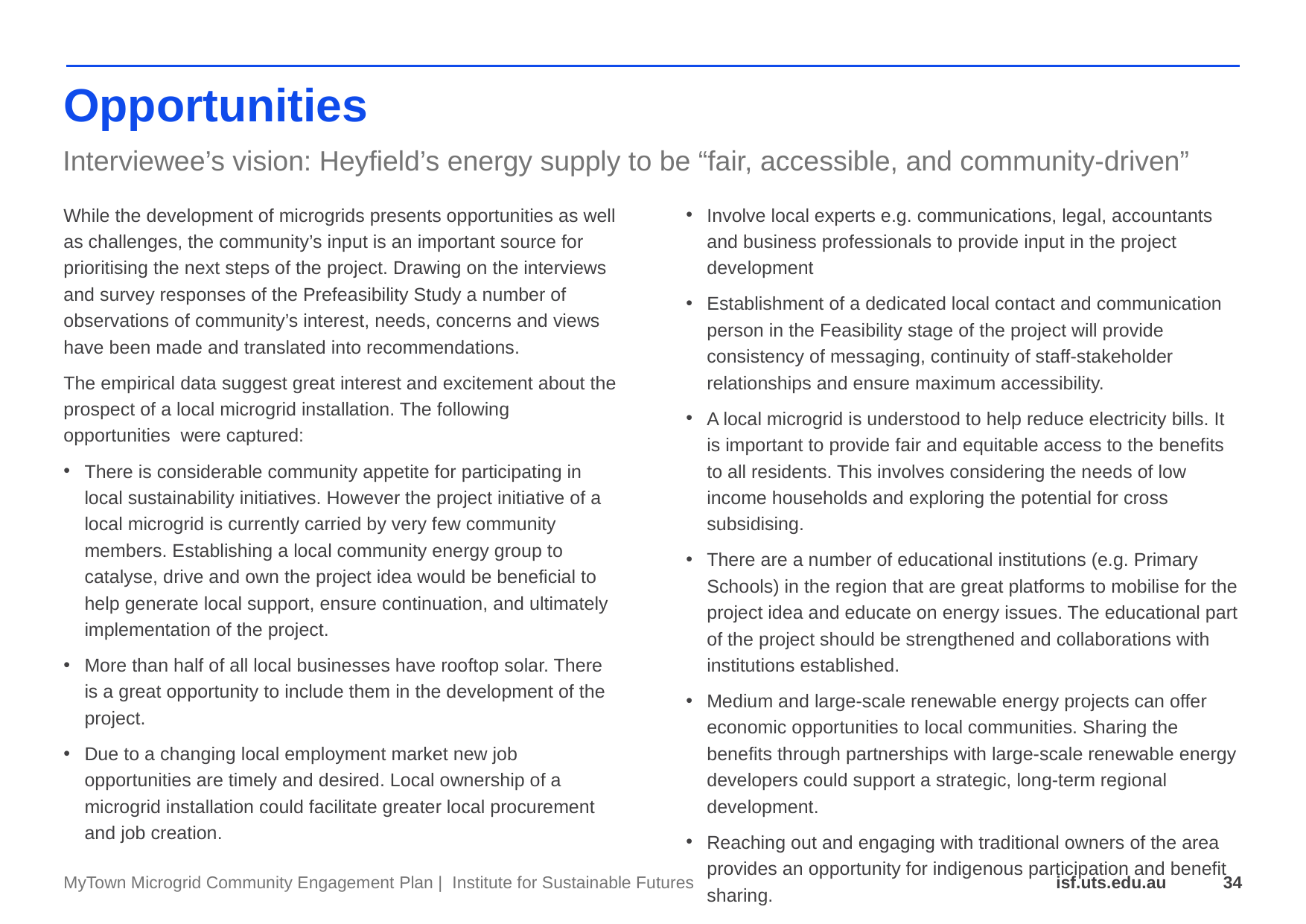

# Opportunities
Interviewee’s vision: Heyfield’s energy supply to be “fair, accessible, and community-driven”
While the development of microgrids presents opportunities as well as challenges, the community’s input is an important source for prioritising the next steps of the project. Drawing on the interviews and survey responses of the Prefeasibility Study a number of observations of community’s interest, needs, concerns and views have been made and translated into recommendations.
The empirical data suggest great interest and excitement about the prospect of a local microgrid installation. The following opportunities  were captured:
There is considerable community appetite for participating in local sustainability initiatives. However the project initiative of a local microgrid is currently carried by very few community members. Establishing a local community energy group to catalyse, drive and own the project idea would be beneficial to help generate local support, ensure continuation, and ultimately implementation of the project.
More than half of all local businesses have rooftop solar. There is a great opportunity to include them in the development of the project.
Due to a changing local employment market new job opportunities are timely and desired. Local ownership of a microgrid installation could facilitate greater local procurement and job creation.

Involve local experts e.g. communications, legal, accountants and business professionals to provide input in the project development
Establishment of a dedicated local contact and communication person in the Feasibility stage of the project will provide consistency of messaging, continuity of staff‐stakeholder relationships and ensure maximum accessibility.
A local microgrid is understood to help reduce electricity bills. It is important to provide fair and equitable access to the benefits to all residents. This involves considering the needs of low income households and exploring the potential for cross subsidising.
There are a number of educational institutions (e.g. Primary Schools) in the region that are great platforms to mobilise for the project idea and educate on energy issues. The educational part of the project should be strengthened and collaborations with institutions established.
Medium and large-scale renewable energy projects can offer economic opportunities to local communities. Sharing the benefits through partnerships with large-scale renewable energy developers could support a strategic, long-term regional development.
Reaching out and engaging with traditional owners of the area provides an opportunity for indigenous participation and benefit sharing.

MyTown Microgrid Community Engagement Plan |  Institute for Sustainable Futures
34